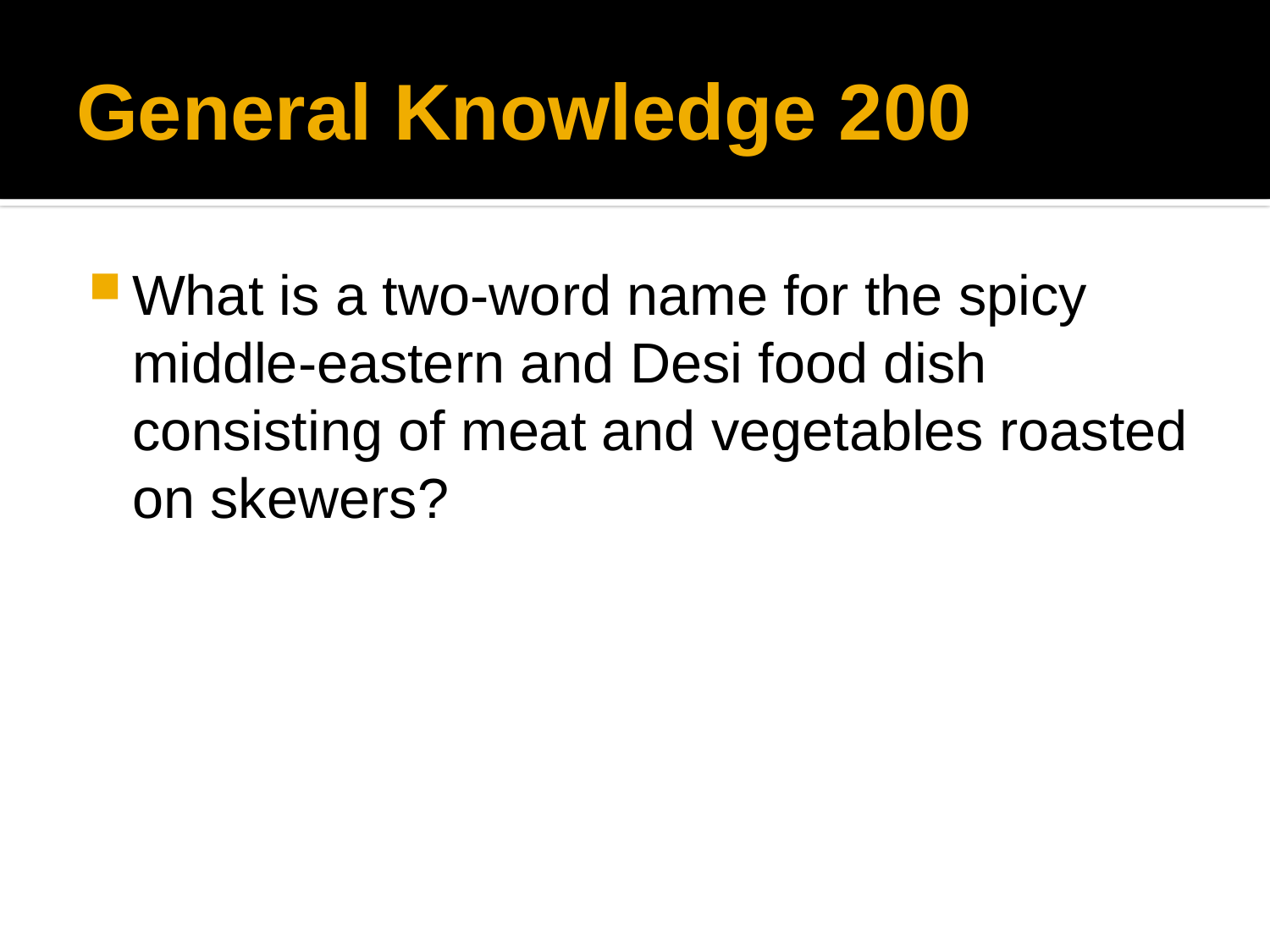

# General Knowledge 200
What is a two-word name for the spicy middle-eastern and Desi food dish consisting of meat and vegetables roasted on skewers?